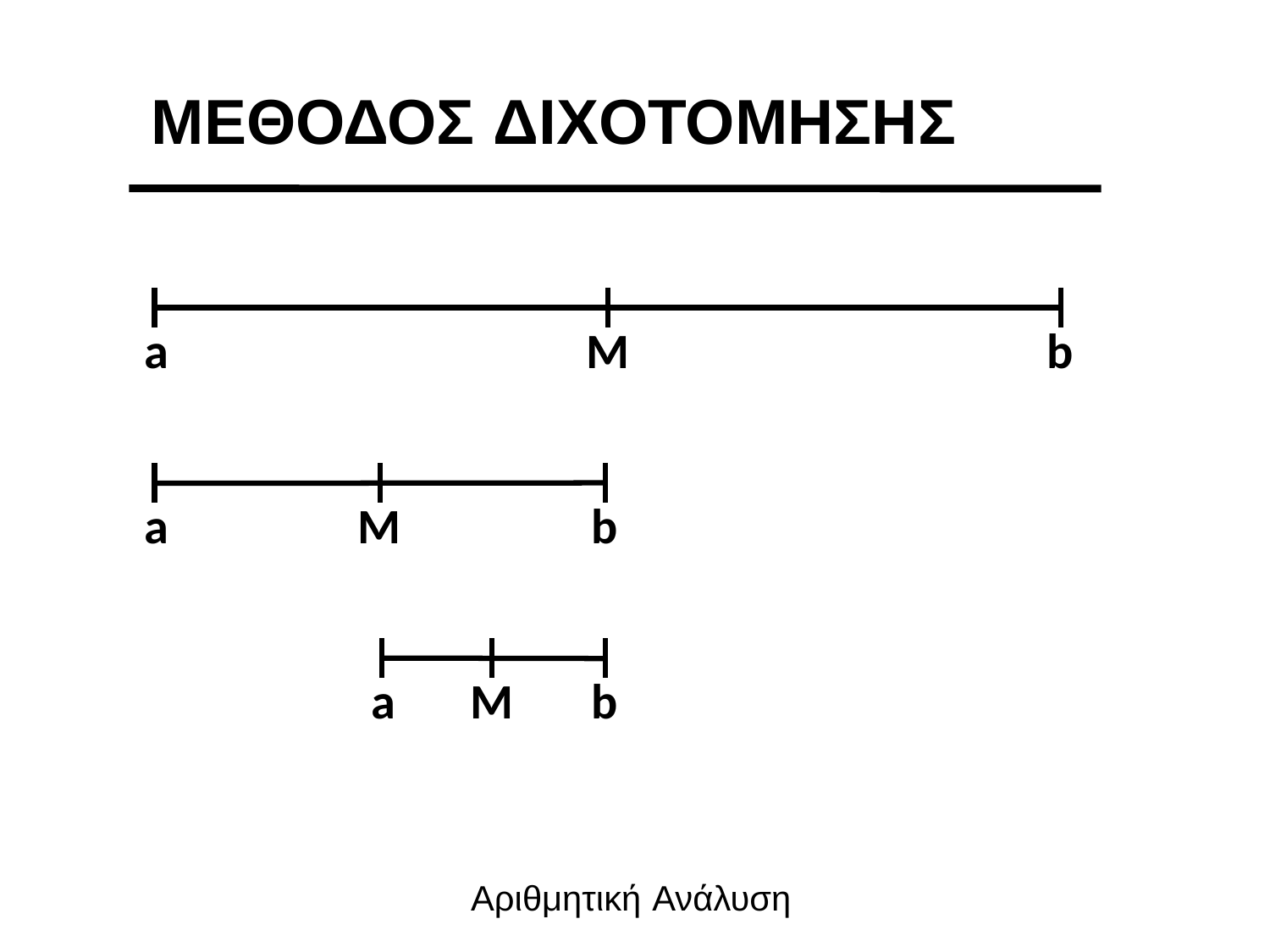

ΜΕΘΟΔΟΣ ΔΙΧΟΤΟΜΗΣΗΣ
a
M
b
a
M
b
a
M
b
Αριθμητική Ανάλυση